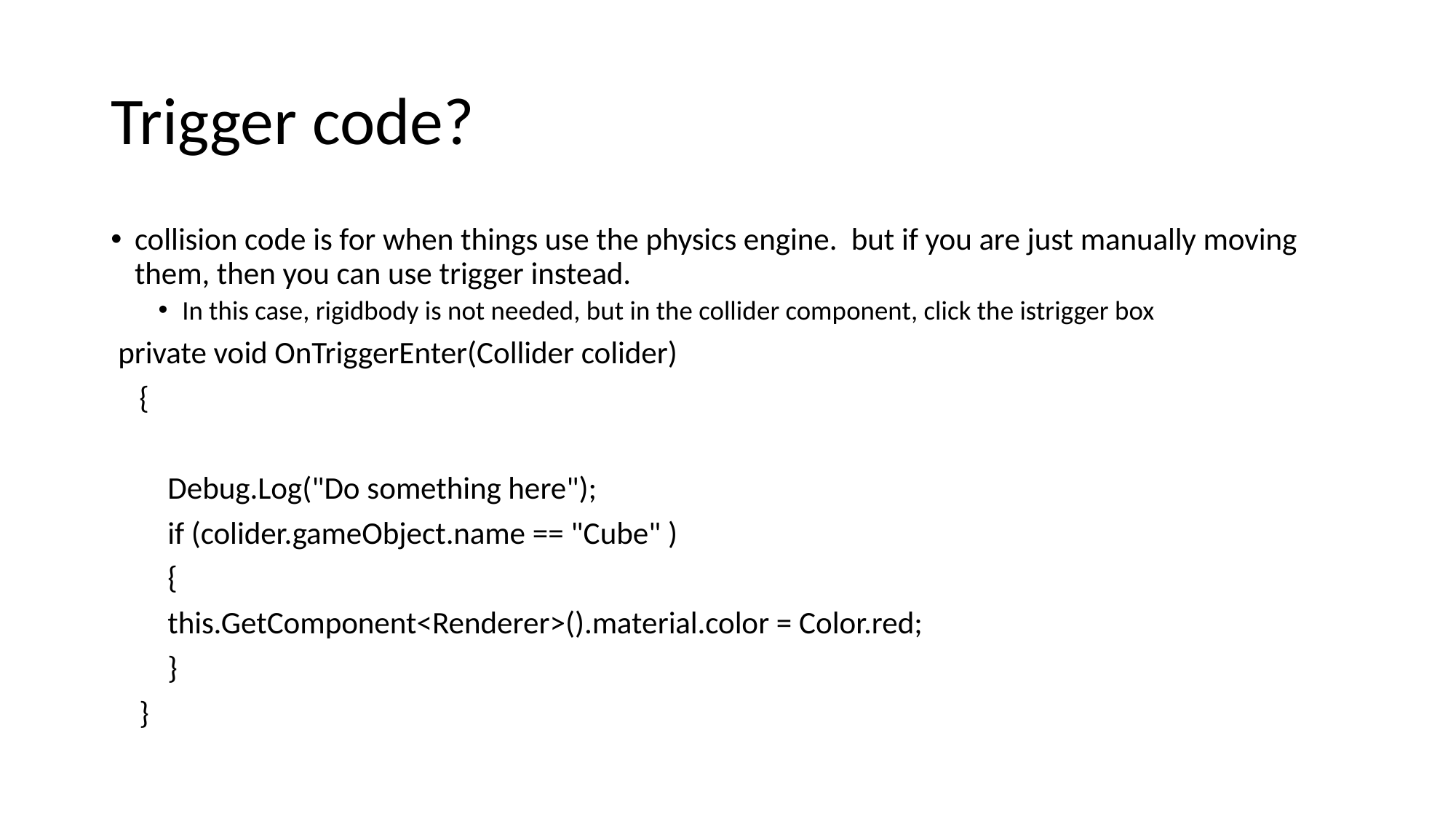

# Trigger code?
collision code is for when things use the physics engine.  but if you are just manually moving them, then you can use trigger instead.
In this case, rigidbody is not needed, but in the collider component, click the istrigger box
 private void OnTriggerEnter(Collider colider)
    {

        Debug.Log("Do something here");
        if (colider.gameObject.name == "Cube" )
        {
        this.GetComponent<Renderer>().material.color = Color.red;
        }
    }